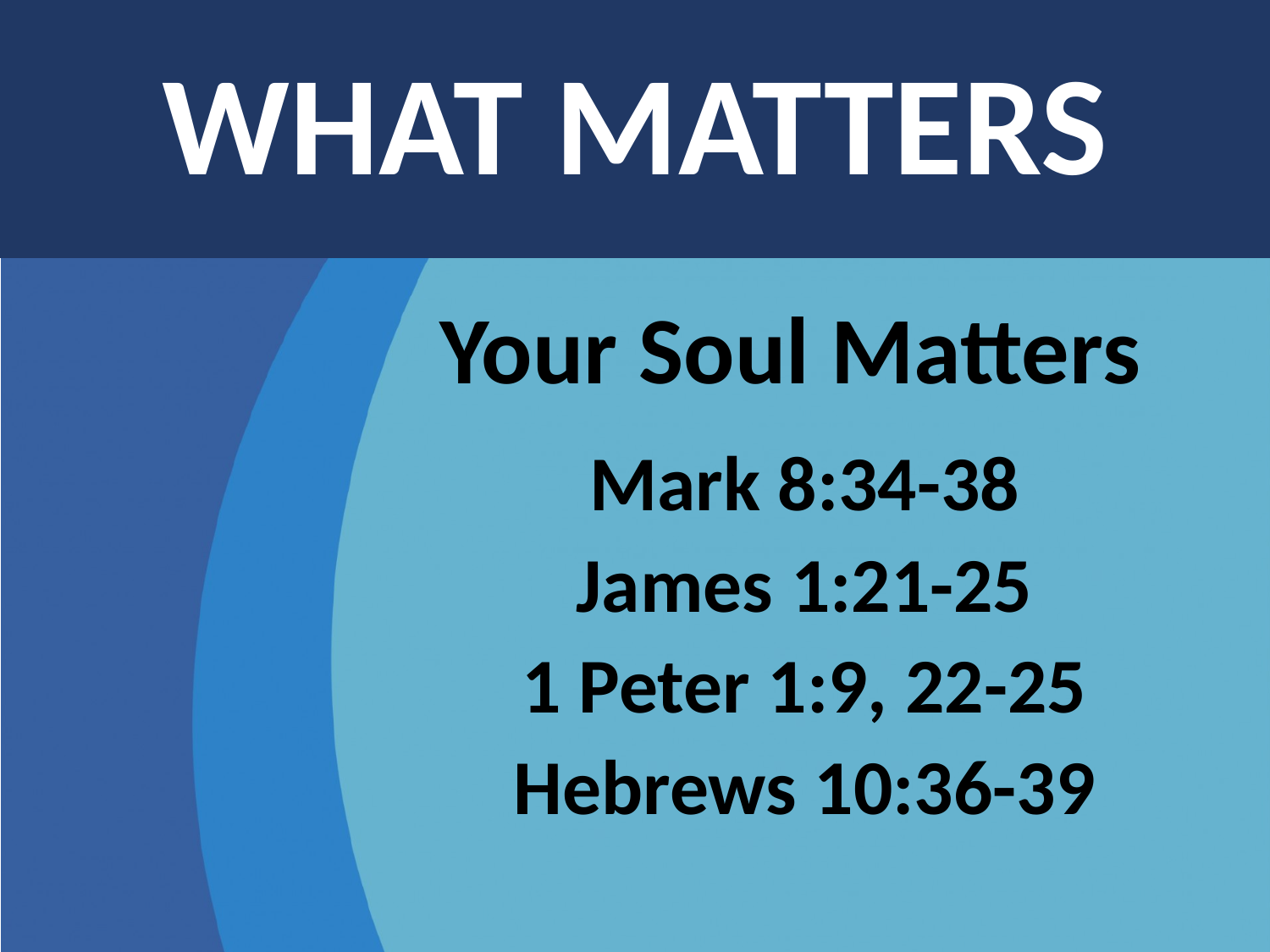

# What Matters
Your Soul Matters
Mark 8:34-38
James 1:21-25
1 Peter 1:9, 22-25
Hebrews 10:36-39